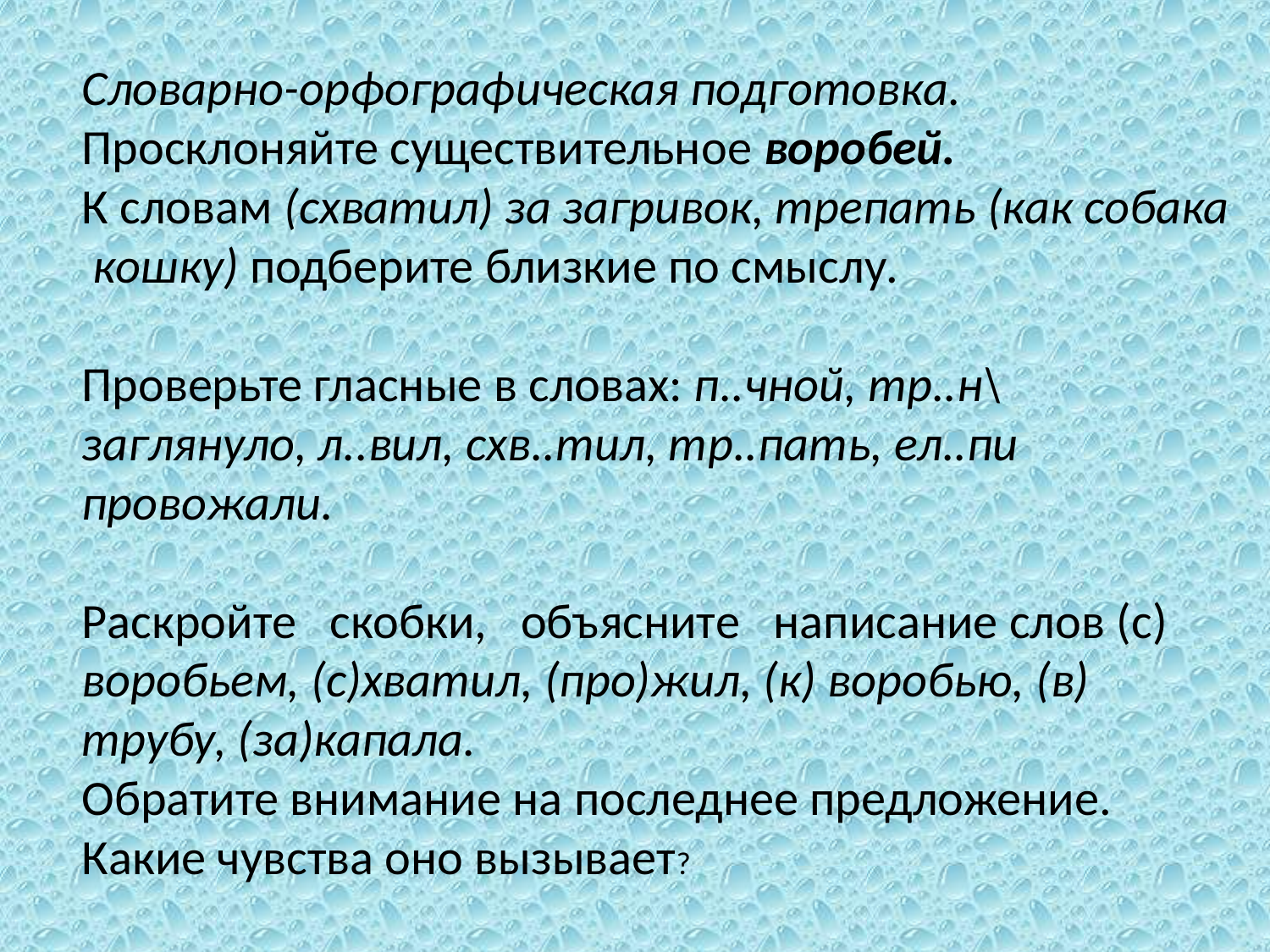

Словарно-орфографическая подготовка.
Просклоняйте существительное воробей.
К словам (схватил) за загривок, трепать (как собака  кошку) подберите близкие по смыслу.

Проверьте гласные в словах: п..чной, тр..н\ заглянуло, л..вил, схв..тил, тр..пать, ел..пи провожали.

Раскройте   скобки,   объясните   написание слов (с)   воробьем, (с)хватил, (про)жил, (к) воробью, (в) трубу, (за)капала.
Обратите внимание на последнее предложение. Какие чувства оно вызывает?